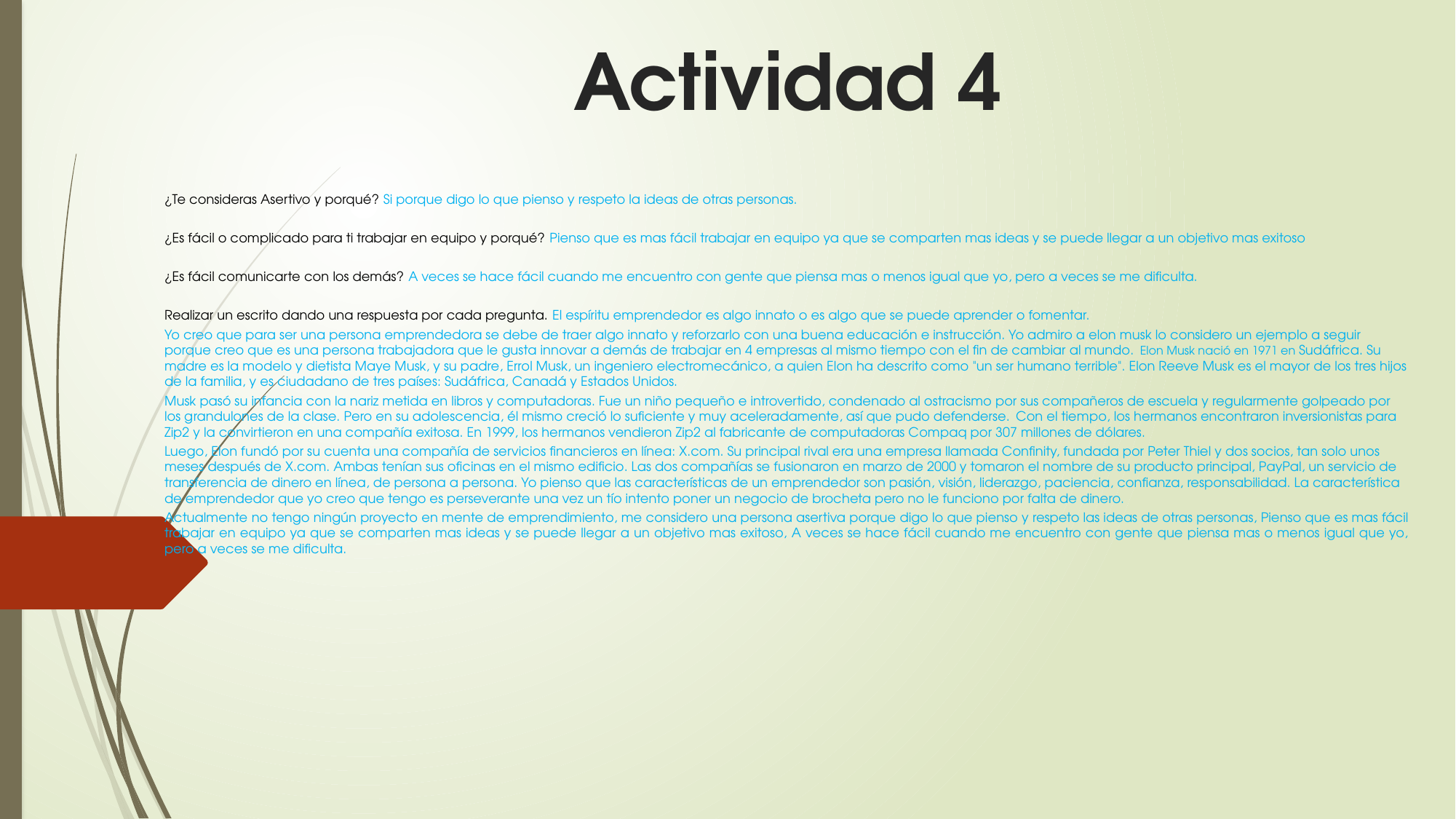

# Actividad 4
¿Te consideras Asertivo y porqué? Si porque digo lo que pienso y respeto la ideas de otras personas.

¿Es fácil o complicado para ti trabajar en equipo y porqué? Pienso que es mas fácil trabajar en equipo ya que se comparten mas ideas y se puede llegar a un objetivo mas exitoso

¿Es fácil comunicarte con los demás? A veces se hace fácil cuando me encuentro con gente que piensa mas o menos igual que yo, pero a veces se me dificulta.

Realizar un escrito dando una respuesta por cada pregunta. El espíritu emprendedor es algo innato o es algo que se puede aprender o fomentar.
Yo creo que para ser una persona emprendedora se debe de traer algo innato y reforzarlo con una buena educación e instrucción. Yo admiro a elon musk lo considero un ejemplo a seguir porque creo que es una persona trabajadora que le gusta innovar a demás de trabajar en 4 empresas al mismo tiempo con el fin de cambiar al mundo. Elon Musk nació en 1971 en Sudáfrica. Su madre es la modelo y dietista Maye Musk, y su padre, Errol Musk, un ingeniero electromecánico, a quien Elon ha descrito como "un ser humano terrible". Elon Reeve Musk es el mayor de los tres hijos de la familia, y es ciudadano de tres países: Sudáfrica, Canadá y Estados Unidos.
Musk pasó su infancia con la nariz metida en libros y computadoras. Fue un niño pequeño e introvertido, condenado al ostracismo por sus compañeros de escuela y regularmente golpeado por los grandulones de la clase. Pero en su adolescencia, él mismo creció lo suficiente y muy aceleradamente, así que pudo defenderse. Con el tiempo, los hermanos encontraron inversionistas para Zip2 y la convirtieron en una compañía exitosa. En 1999, los hermanos vendieron Zip2 al fabricante de computadoras Compaq por 307 millones de dólares.
Luego, Elon fundó por su cuenta una compañía de servicios financieros en línea: X.com. Su principal rival era una empresa llamada Confinity, fundada por Peter Thiel y dos socios, tan solo unos meses después de X.com. Ambas tenían sus oficinas en el mismo edificio. Las dos compañías se fusionaron en marzo de 2000 y tomaron el nombre de su producto principal, PayPal, un servicio de transferencia de dinero en línea, de persona a persona. Yo pienso que las características de un emprendedor son pasión, visión, liderazgo, paciencia, confianza, responsabilidad. La característica de emprendedor que yo creo que tengo es perseverante una vez un tío intento poner un negocio de brocheta pero no le funciono por falta de dinero.
Actualmente no tengo ningún proyecto en mente de emprendimiento, me considero una persona asertiva porque digo lo que pienso y respeto las ideas de otras personas, Pienso que es mas fácil trabajar en equipo ya que se comparten mas ideas y se puede llegar a un objetivo mas exitoso, A veces se hace fácil cuando me encuentro con gente que piensa mas o menos igual que yo, pero a veces se me dificulta.